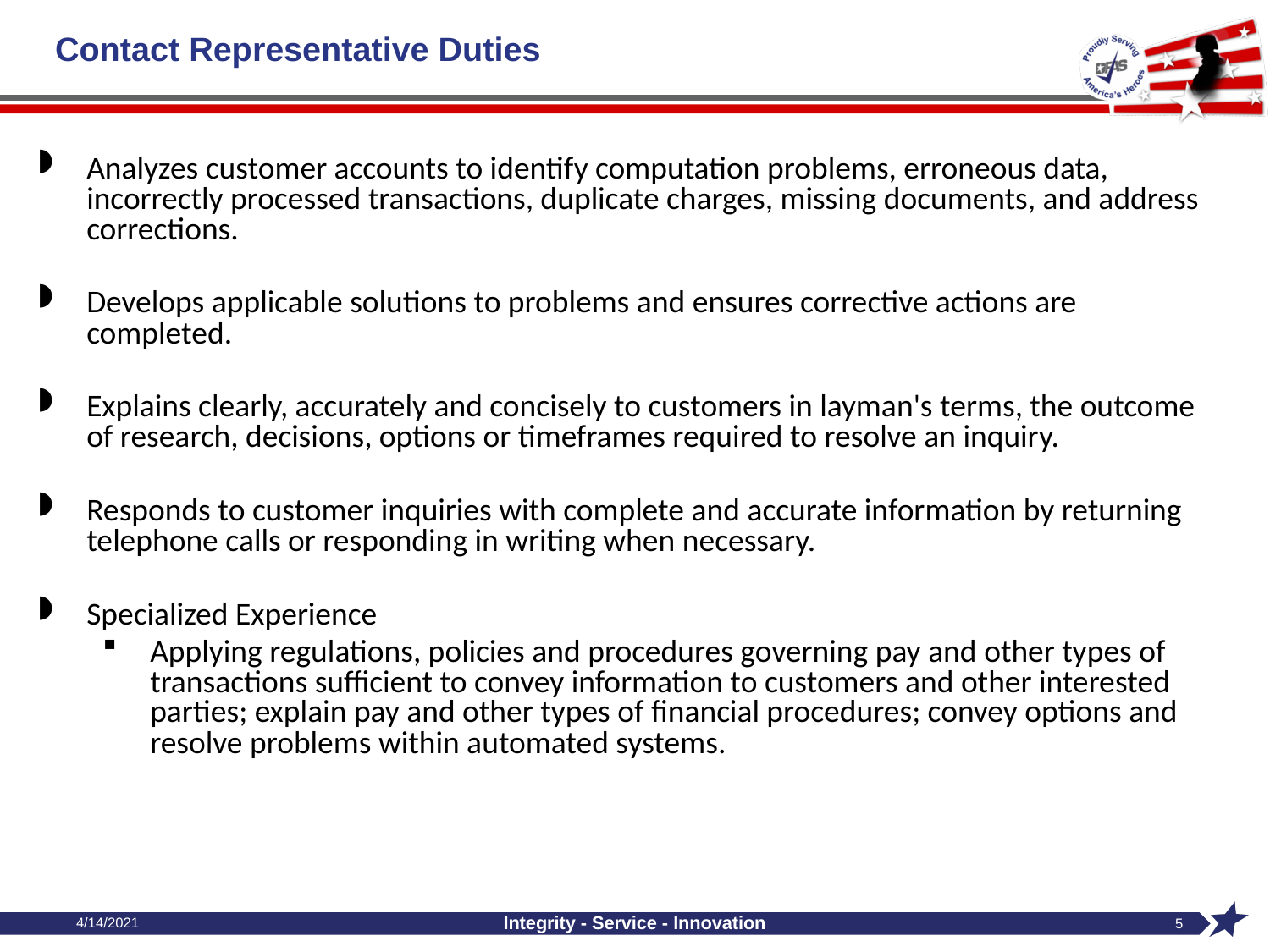

# Contact Representative Duties
Analyzes customer accounts to identify computation problems, erroneous data, incorrectly processed transactions, duplicate charges, missing documents, and address corrections.

Develops applicable solutions to problems and ensures corrective actions are completed.

Explains clearly, accurately and concisely to customers in layman's terms, the outcome of research, decisions, options or timeframes required to resolve an inquiry.

Responds to customer inquiries with complete and accurate information by returning telephone calls or responding in writing when necessary.

Specialized Experience
Applying regulations, policies and procedures governing pay and other types of transactions sufficient to convey information to customers and other interested parties; explain pay and other types of financial procedures; convey options and resolve problems within automated systems.

4/14/2021
Integrity - Service - Innovation
5